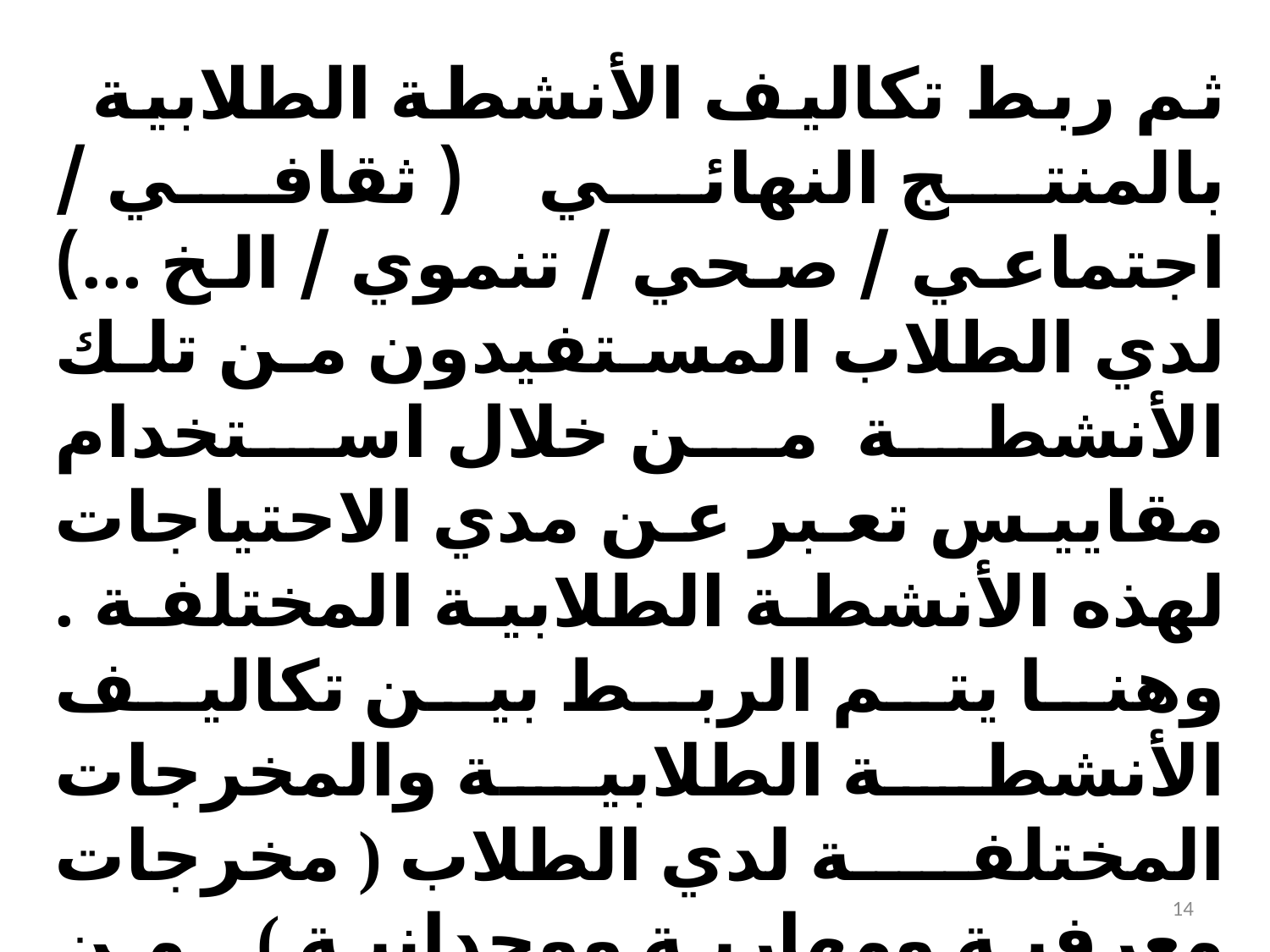

ثم ربط تكاليف الأنشطة الطلابية بالمنتج النهائي    ( ثقافي / اجتماعي / صحي / تنموي / الخ ...) لدي الطلاب المستفيدون من تلك الأنشطة  من خلال استخدام مقاييس تعبر عن مدي الاحتياجات لهذه الأنشطة الطلابية المختلفة . وهنا يتم الربط بين تكاليف الأنشطة الطلابية والمخرجات المختلفة لدي الطلاب ( مخرجات معرفية ومهارية ووجدانية )    من خلال استخدام مسببات تكاليف الأنشطة.

14